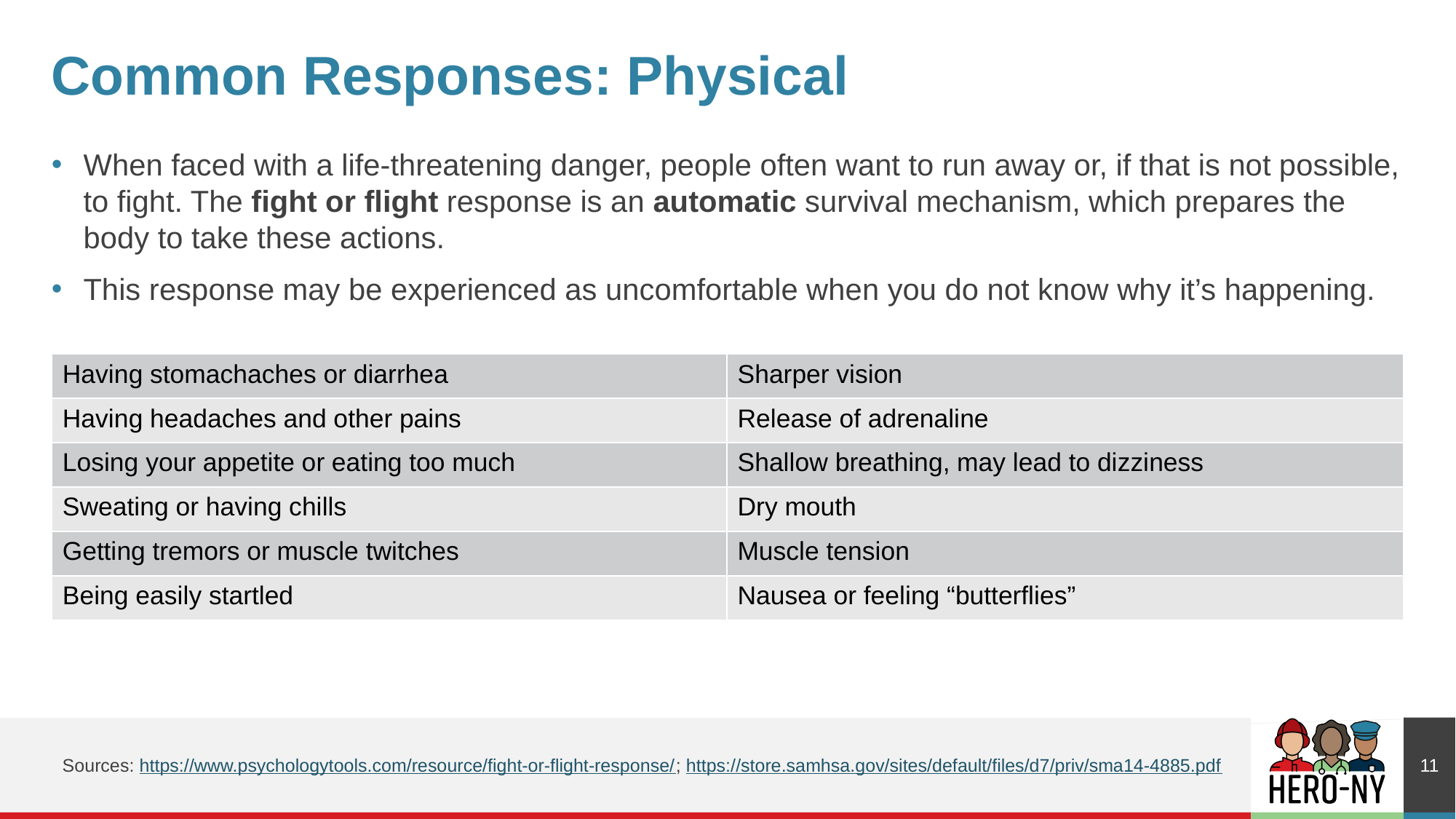

# Common Responses: Physical
When faced with a life-threatening danger, people often want to run away or, if that is not possible, to fight. The fight or flight response is an automatic survival mechanism, which prepares the body to take these actions.
This response may be experienced as uncomfortable when you do not know why it’s happening.
| Having stomachaches or diarrhea | Sharper vision |
| --- | --- |
| Having headaches and other pains | Release of adrenaline |
| Losing your appetite or eating too much | Shallow breathing, may lead to dizziness |
| Sweating or having chills | Dry mouth |
| Getting tremors or muscle twitches | Muscle tension |
| Being easily startled | Nausea or feeling “butterflies” |
11
Sources: https://www.psychologytools.com/resource/fight-or-flight-response/; https://store.samhsa.gov/sites/default/files/d7/priv/sma14-4885.pdf